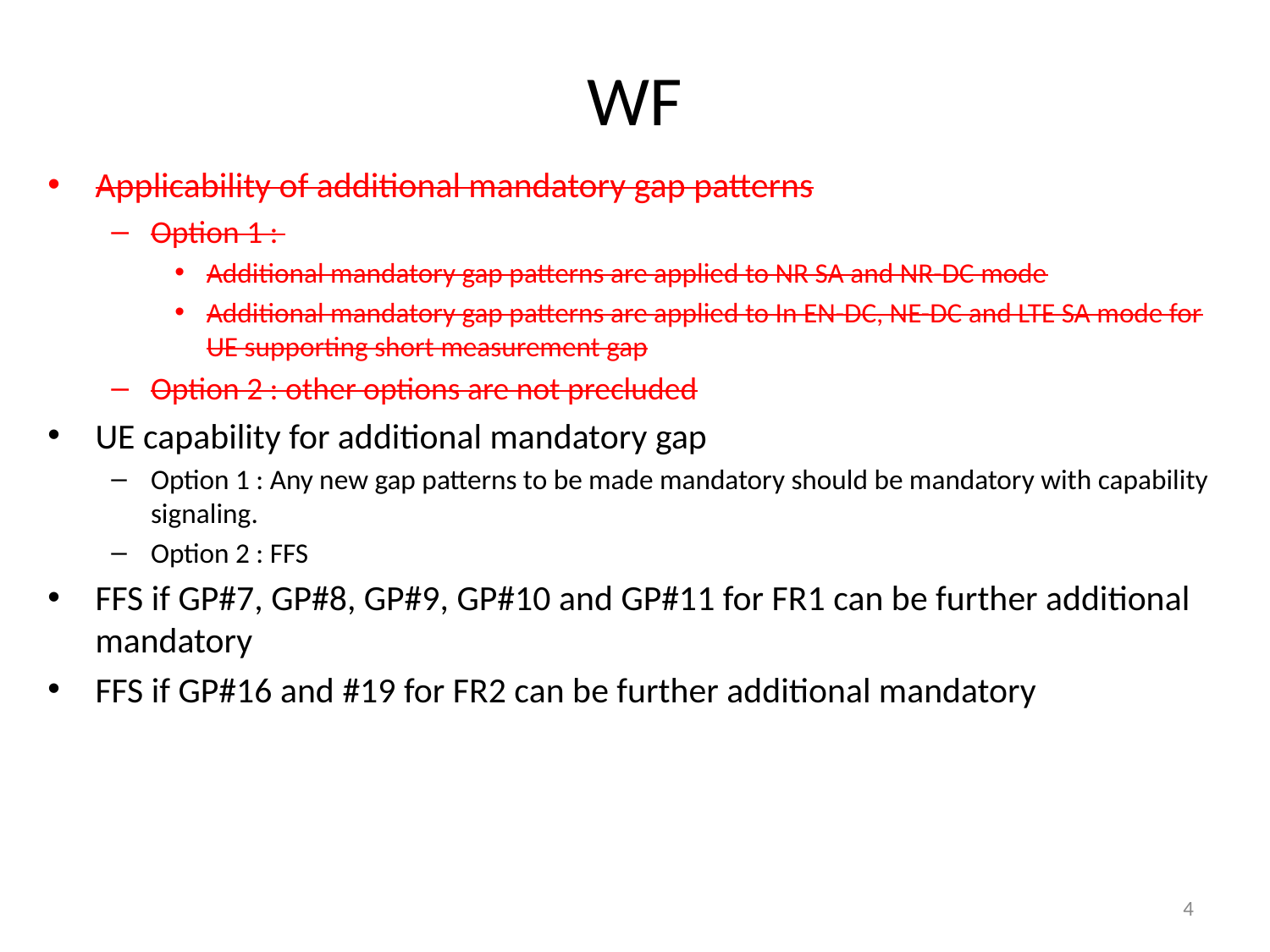

# WF
Applicability of additional mandatory gap patterns
Option 1 :
Additional mandatory gap patterns are applied to NR SA and NR-DC mode
Additional mandatory gap patterns are applied to In EN-DC, NE-DC and LTE SA mode for UE supporting short measurement gap
Option 2 : other options are not precluded
UE capability for additional mandatory gap
Option 1 : Any new gap patterns to be made mandatory should be mandatory with capability signaling.
Option 2 : FFS
FFS if GP#7, GP#8, GP#9, GP#10 and GP#11 for FR1 can be further additional mandatory
FFS if GP#16 and #19 for FR2 can be further additional mandatory
4